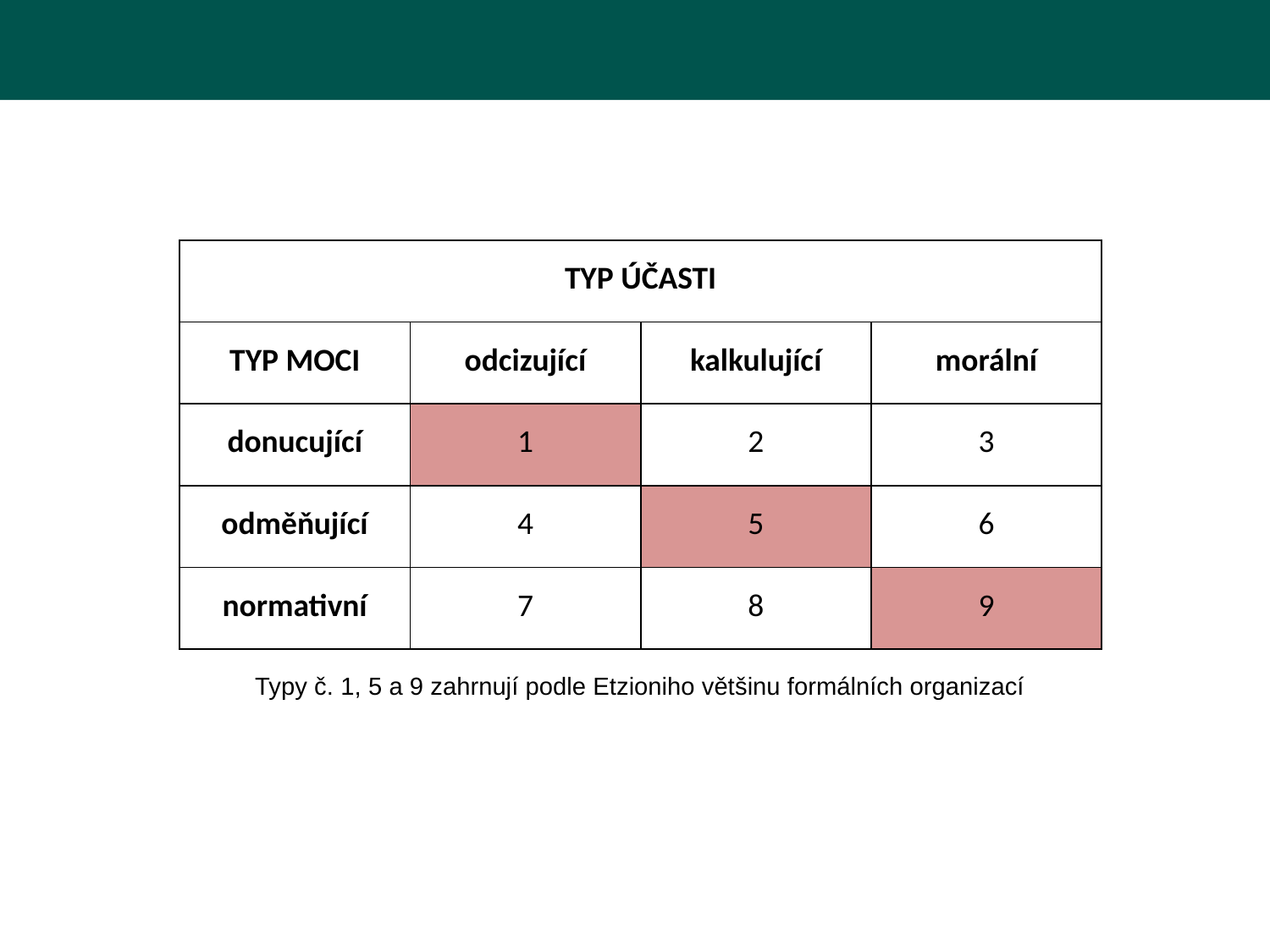

| TYP ÚČASTI |  |  |  |
| --- | --- | --- | --- |
| TYP MOCI | odcizující | kalkulující | morální |
| donucující | 1 | 2 | 3 |
| odměňující | 4 | 5 | 6 |
| normativní | 7 | 8 | 9 |
Typy č. 1, 5 a 9 zahrnují podle Etzioniho většinu formálních organizací